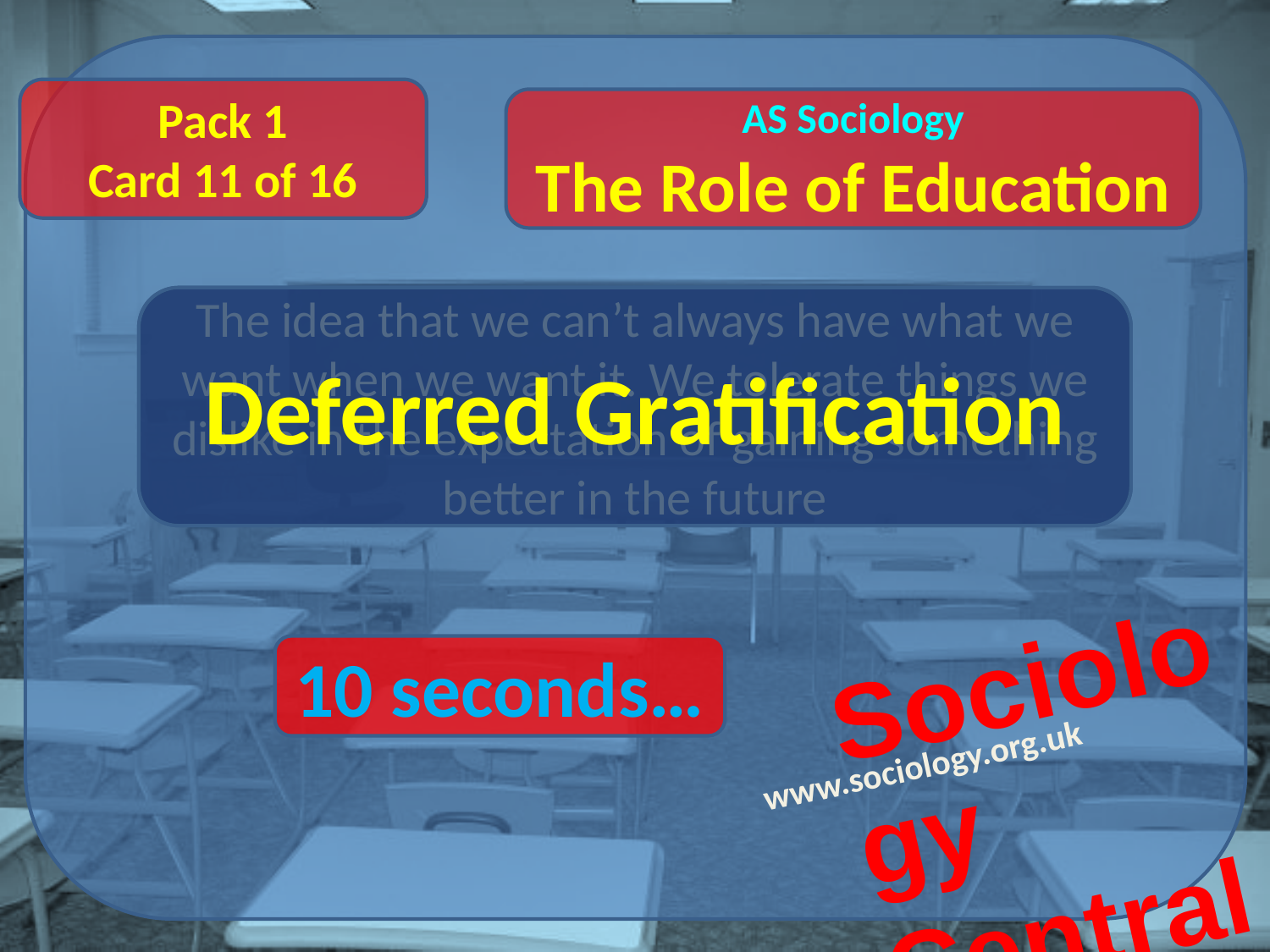

Pack 1
Card 11 of 16
The idea that we can’t always have what we want when we want it. We tolerate things we dislike in the expectation of gaining something better in the future
Deferred Gratification
10 seconds…